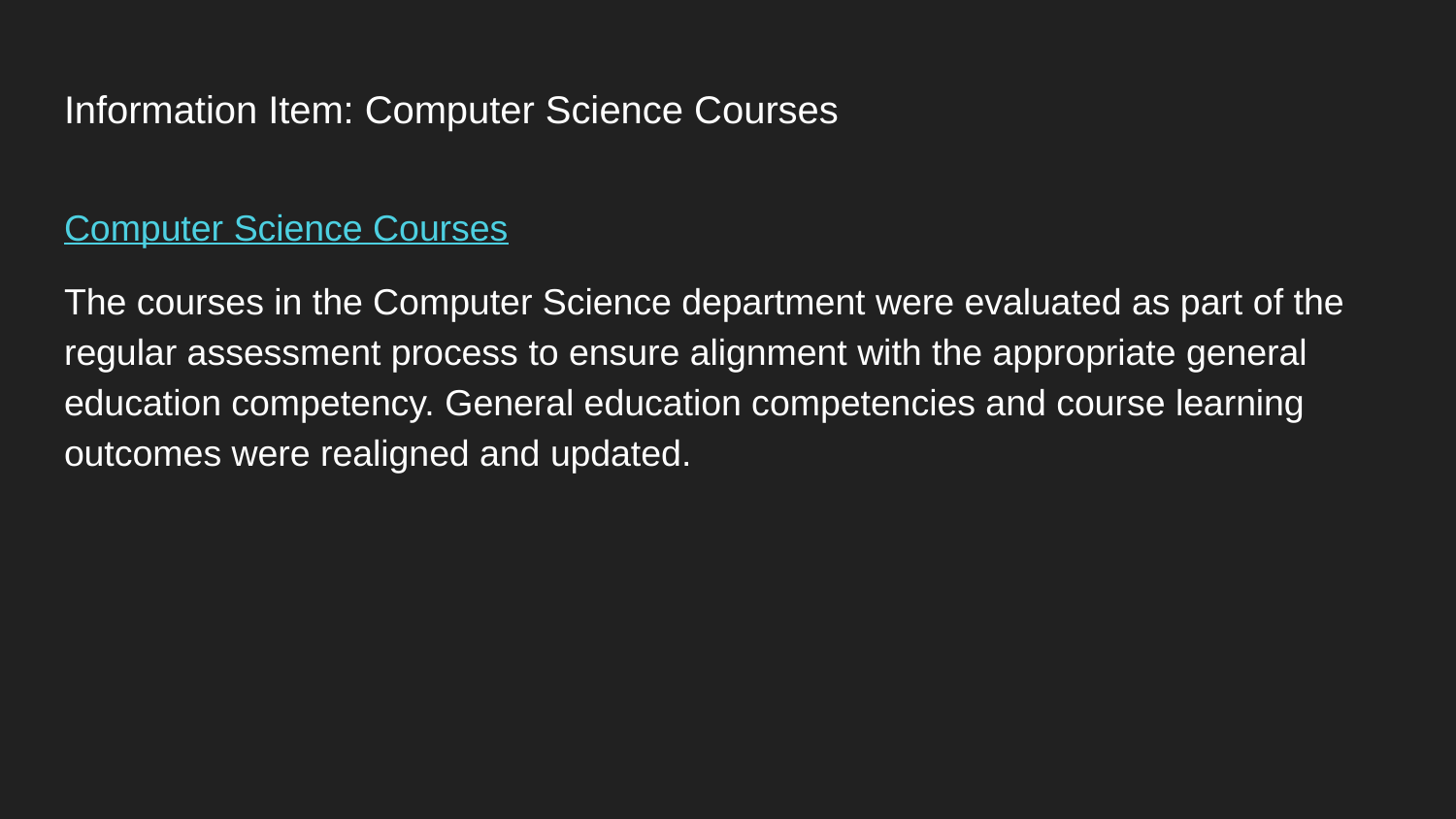

# Information Item: Computer Science Courses
Computer Science Courses
The courses in the Computer Science department were evaluated as part of the regular assessment process to ensure alignment with the appropriate general education competency. General education competencies and course learning outcomes were realigned and updated.